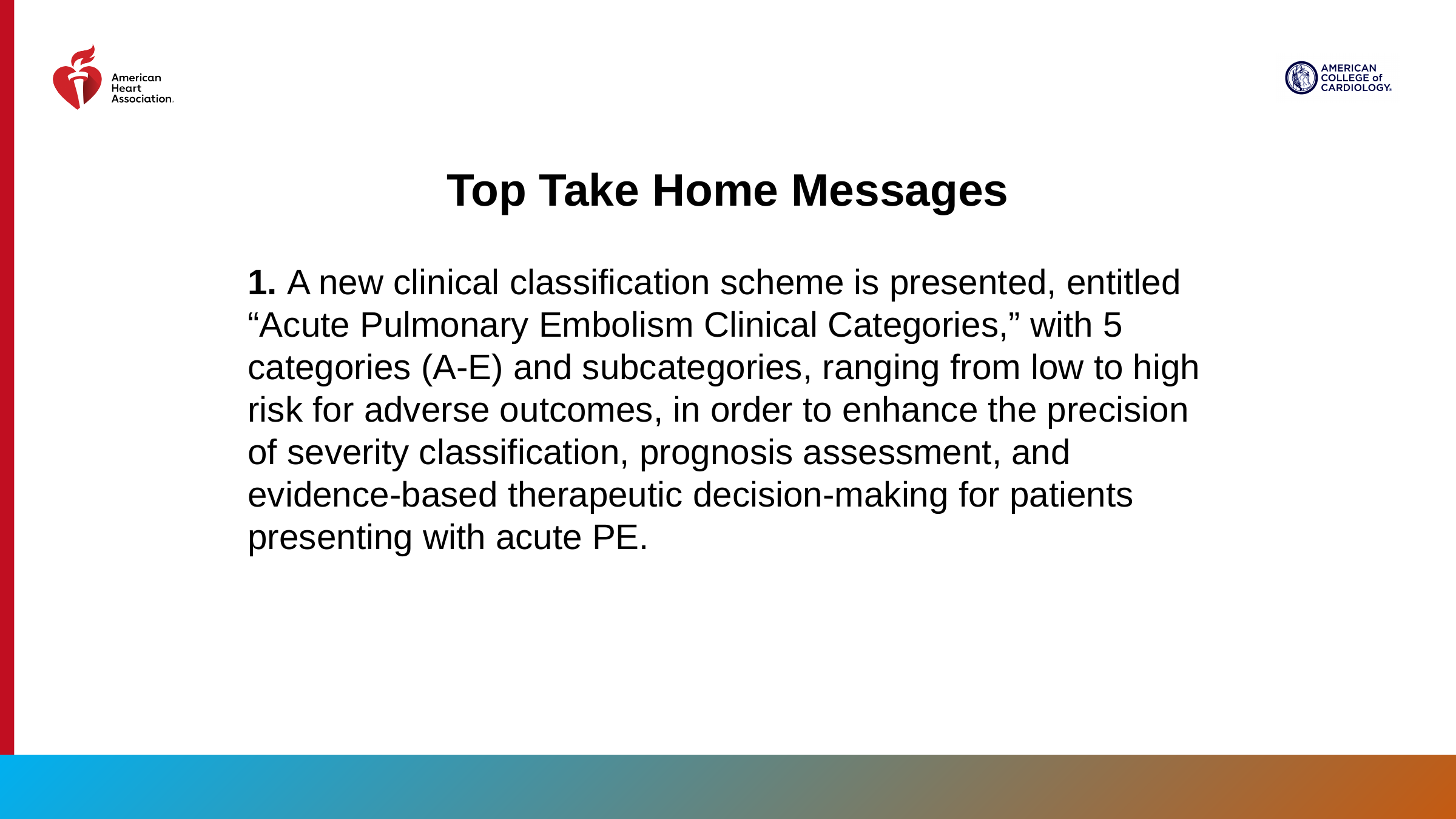

Top Take Home Messages
1. A new clinical classification scheme is presented, entitled “Acute Pulmonary Embolism Clinical Categories,” with 5 categories (A-E) and subcategories, ranging from low to high risk for adverse outcomes, in order to enhance the precision of severity classification, prognosis assessment, and evidence-based therapeutic decision-making for patients presenting with acute PE.
5